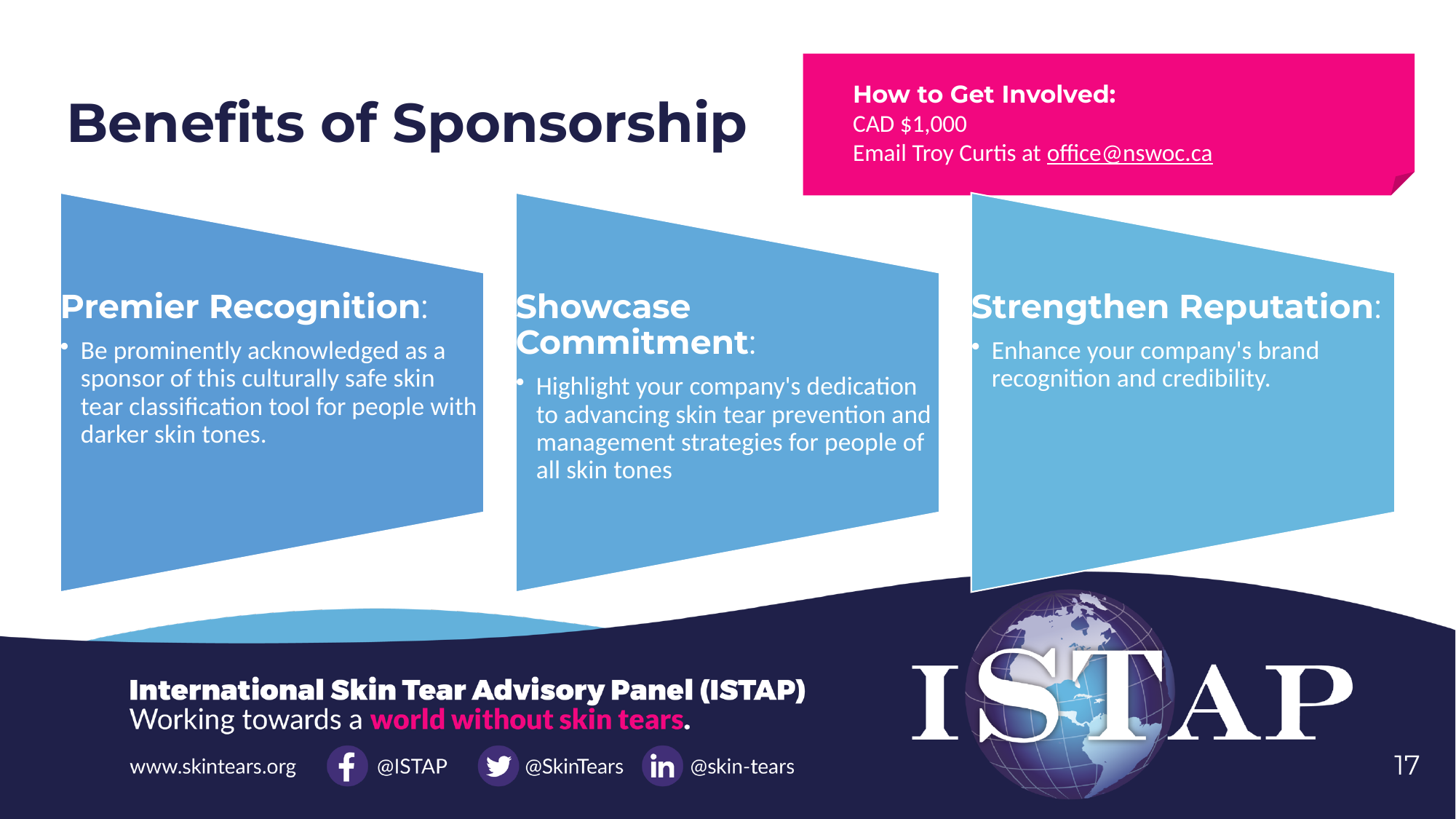

# Benefits of Sponsorship

How to Get Involved:
CAD $1,000
Email Troy Curtis at office@nswoc.ca
Premier Recognition:
Be prominently acknowledged as a sponsor of this culturally safe skin tear classification tool for people with darker skin tones.
Showcase Commitment:
Highlight your company's dedication to advancing skin tear prevention and management strategies for people of all skin tones
Strengthen Reputation:
Enhance your company's brand recognition and credibility.
17